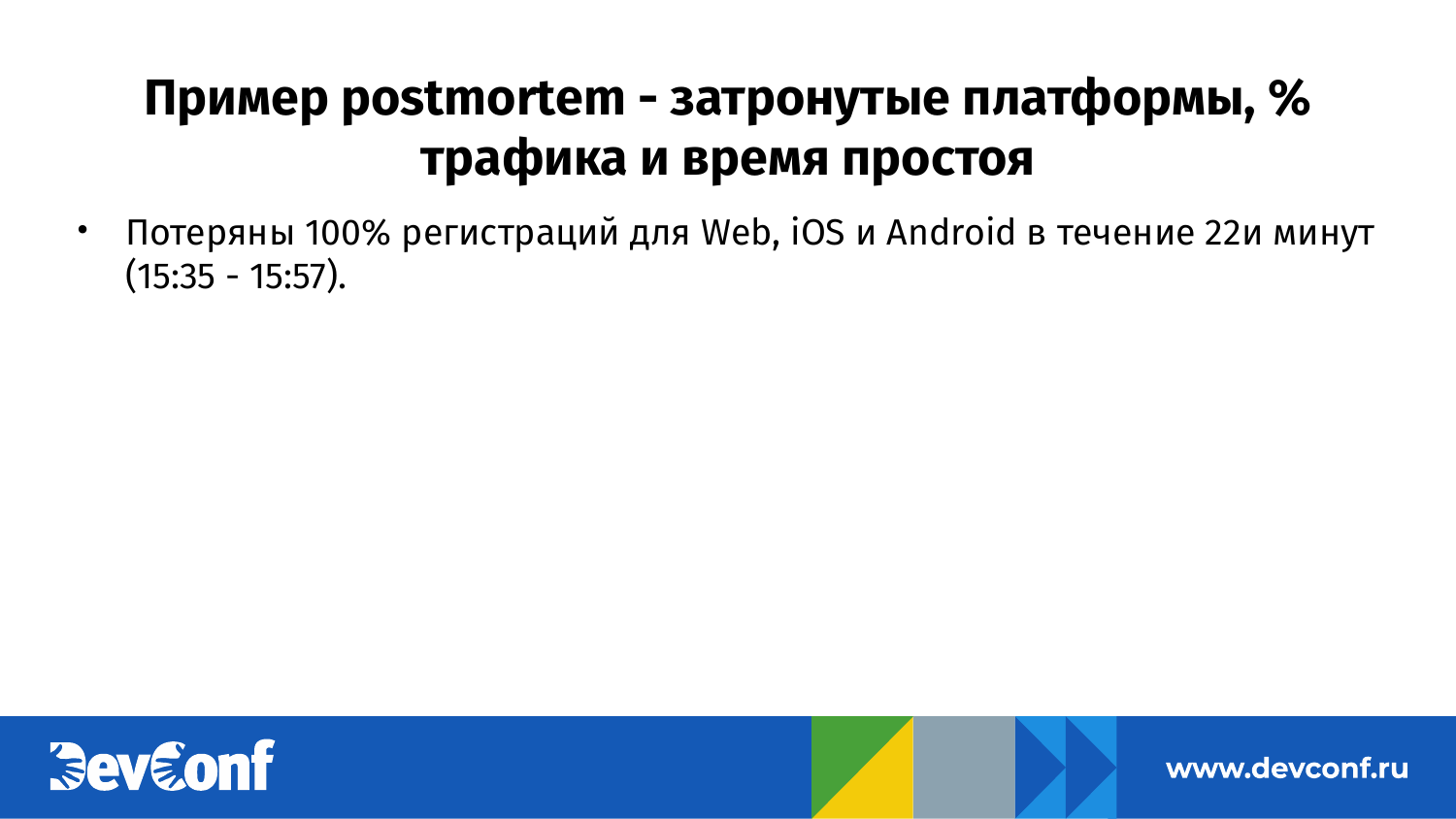

# Пример postmortem - затронутые платформы, % трафика и время простоя
Потеряны 100% регистраций для Web, iOS и Android в течение 22и минут (15:35 - 15:57).